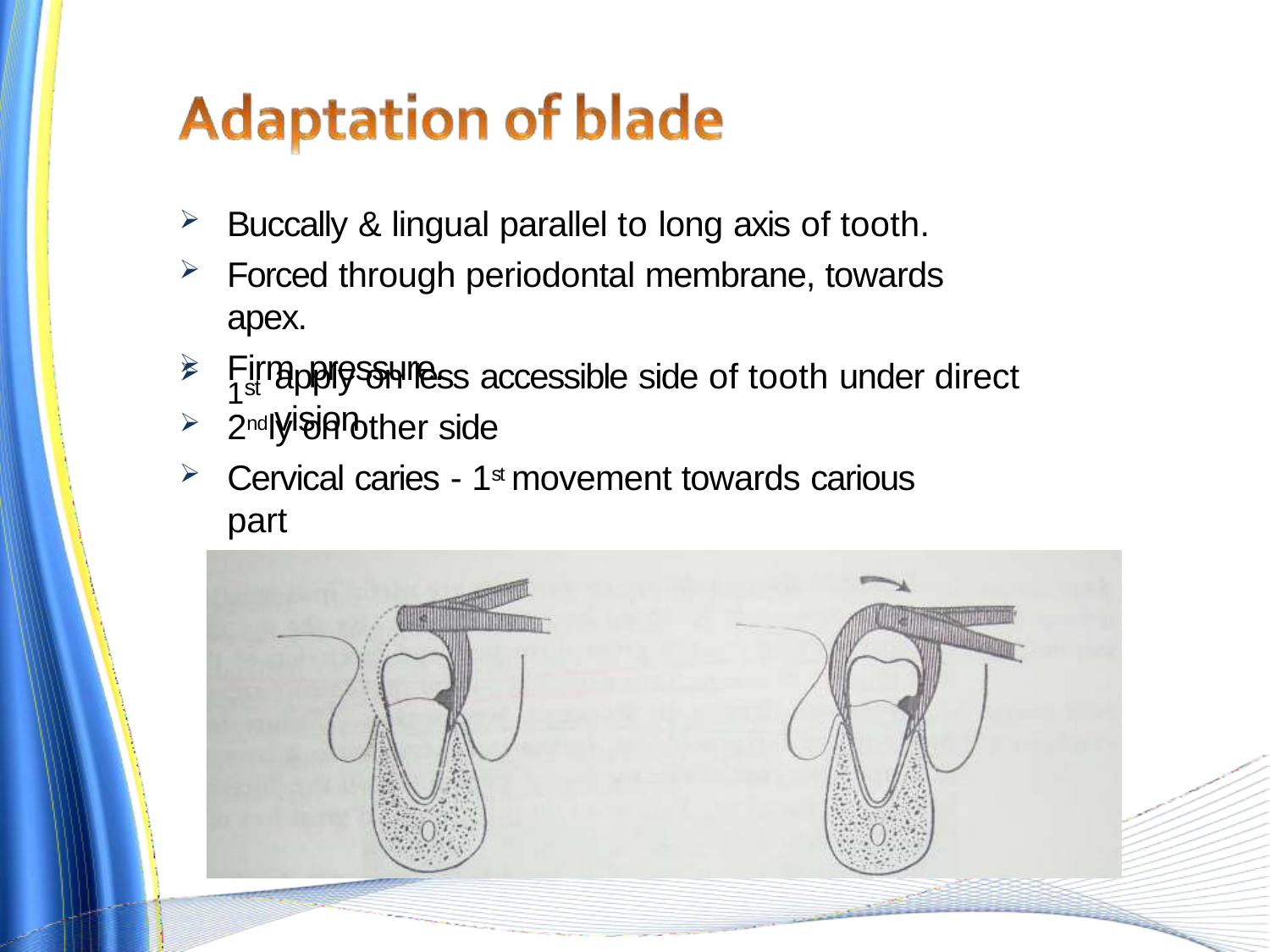

Buccally & lingual parallel to long axis of tooth.
Forced through periodontal membrane, towards apex.
Firm pressure.
1st
apply on less accessible side of tooth under direct vision
2ndly on other side
Cervical caries - 1st movement towards carious part